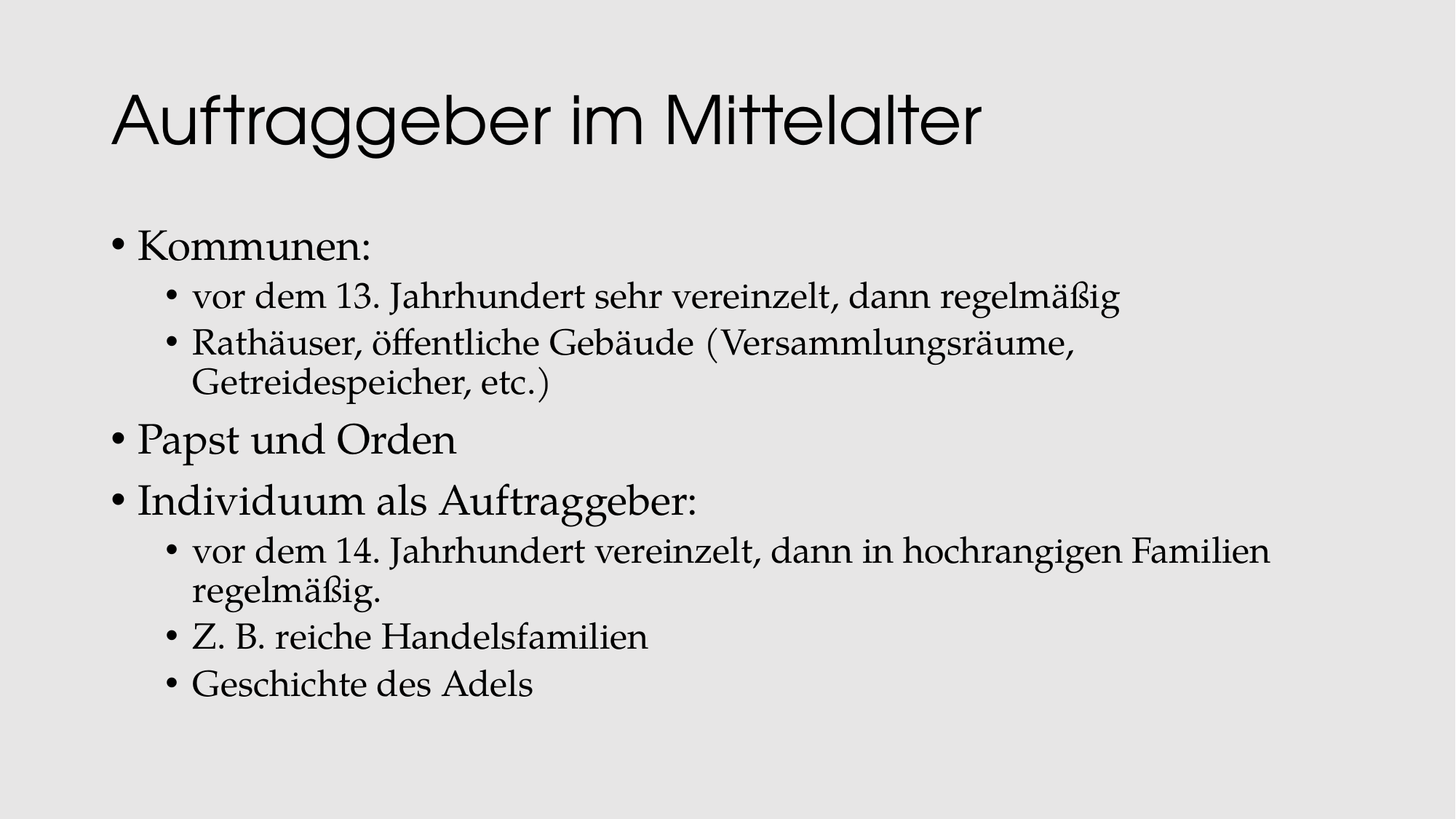

# Auftraggeber im Mittelalter
Kommunen:
vor dem 13. Jahrhundert sehr vereinzelt, dann regelmäßig
Rathäuser, öffentliche Gebäude (Versammlungsräume, Getreidespeicher, etc.)
Papst und Orden
Individuum als Auftraggeber:
vor dem 14. Jahrhundert vereinzelt, dann in hochrangigen Familien regelmäßig.
Z. B. reiche Handelsfamilien
Geschichte des Adels